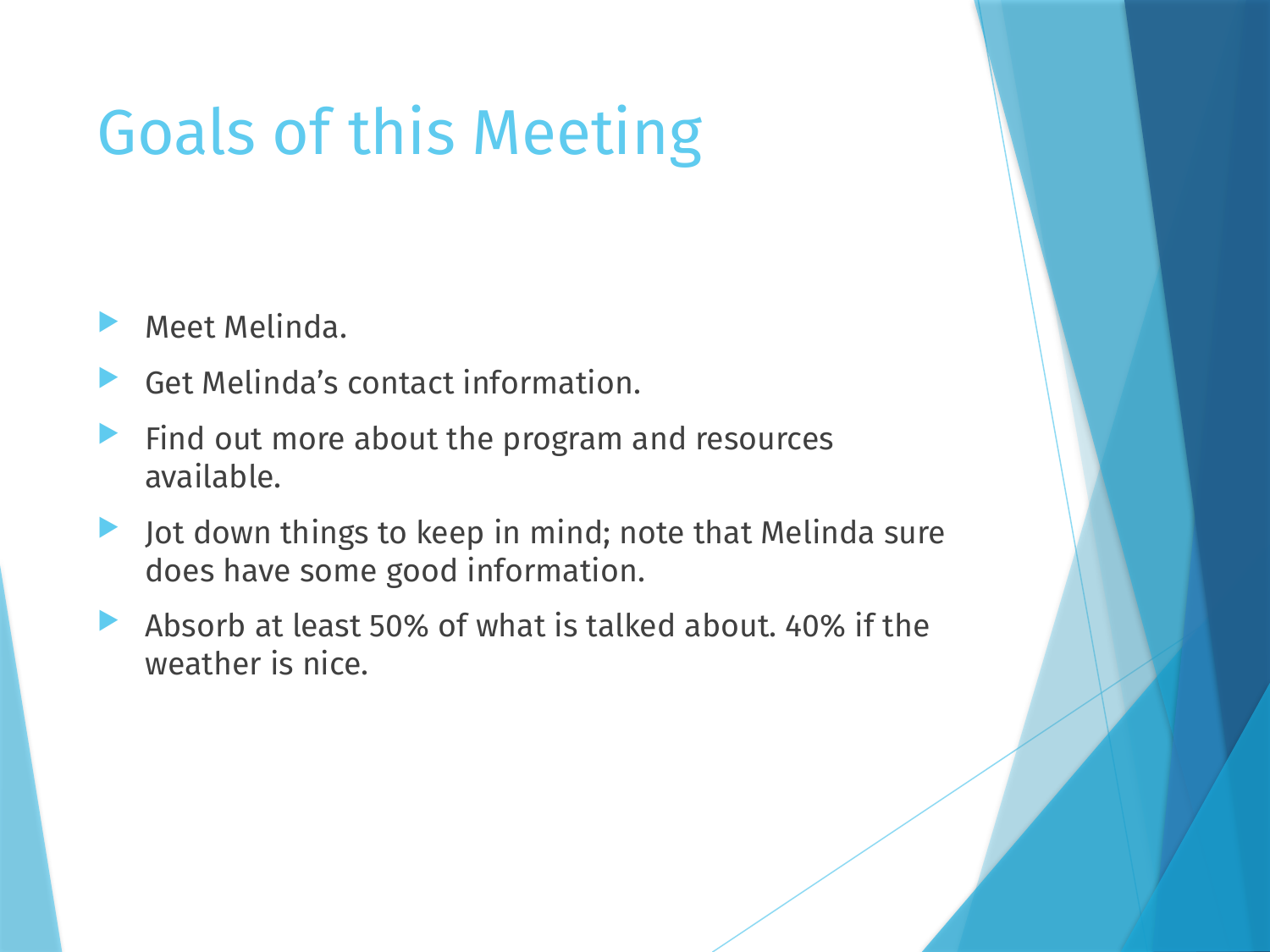

# Goals of this Meeting
Meet Melinda.
Get Melinda’s contact information.
Find out more about the program and resources available.
Jot down things to keep in mind; note that Melinda sure does have some good information.
Absorb at least 50% of what is talked about. 40% if the weather is nice.